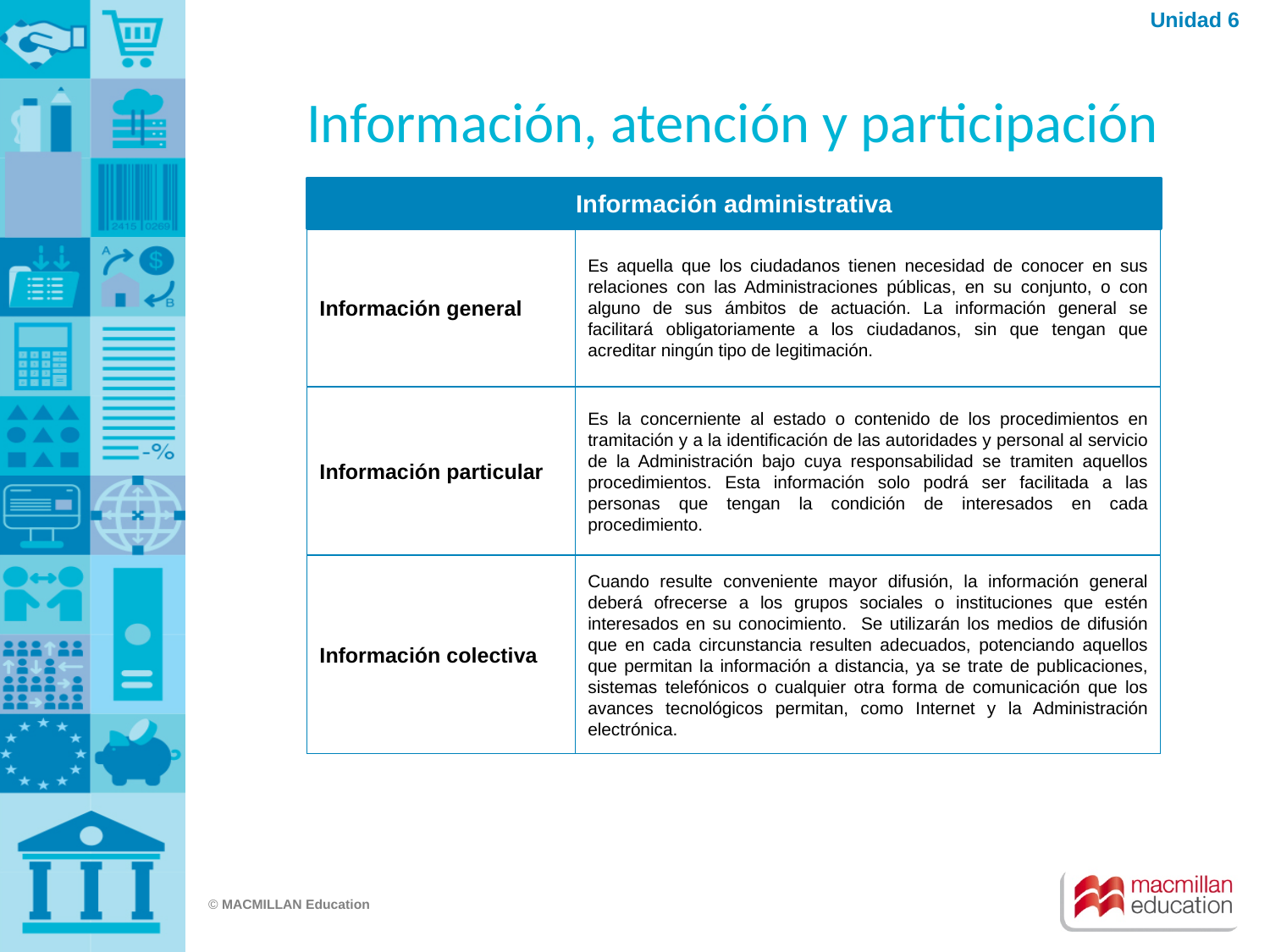

Unidad 6
# Información, atención y participación
Información administrativa
Información general
Es aquella que los ciudadanos tienen necesidad de conocer en sus relaciones con las Administraciones públicas, en su conjunto, o con alguno de sus ámbitos de actuación. La información general se facilitará obligatoriamente a los ciudadanos, sin que tengan que acreditar ningún tipo de legitimación.
Información particular
Es la concerniente al estado o contenido de los procedimientos en tramitación y a la identificación de las autoridades y personal al servicio de la Administración bajo cuya responsabilidad se tramiten aquellos procedimientos. Esta información solo podrá ser facilitada a las personas que tengan la condición de interesados en cada procedimiento.
Información colectiva
Cuando resulte conveniente mayor difusión, la información general deberá ofrecerse a los grupos sociales o instituciones que estén interesados en su conocimiento.  Se utilizarán los medios de difusión que en cada circunstancia resulten adecuados, potenciando aquellos que permitan la información a distancia, ya se trate de publicaciones, sistemas telefónicos o cualquier otra forma de comunicación que los avances tecnológicos permitan, como Internet y la Administración electrónica.